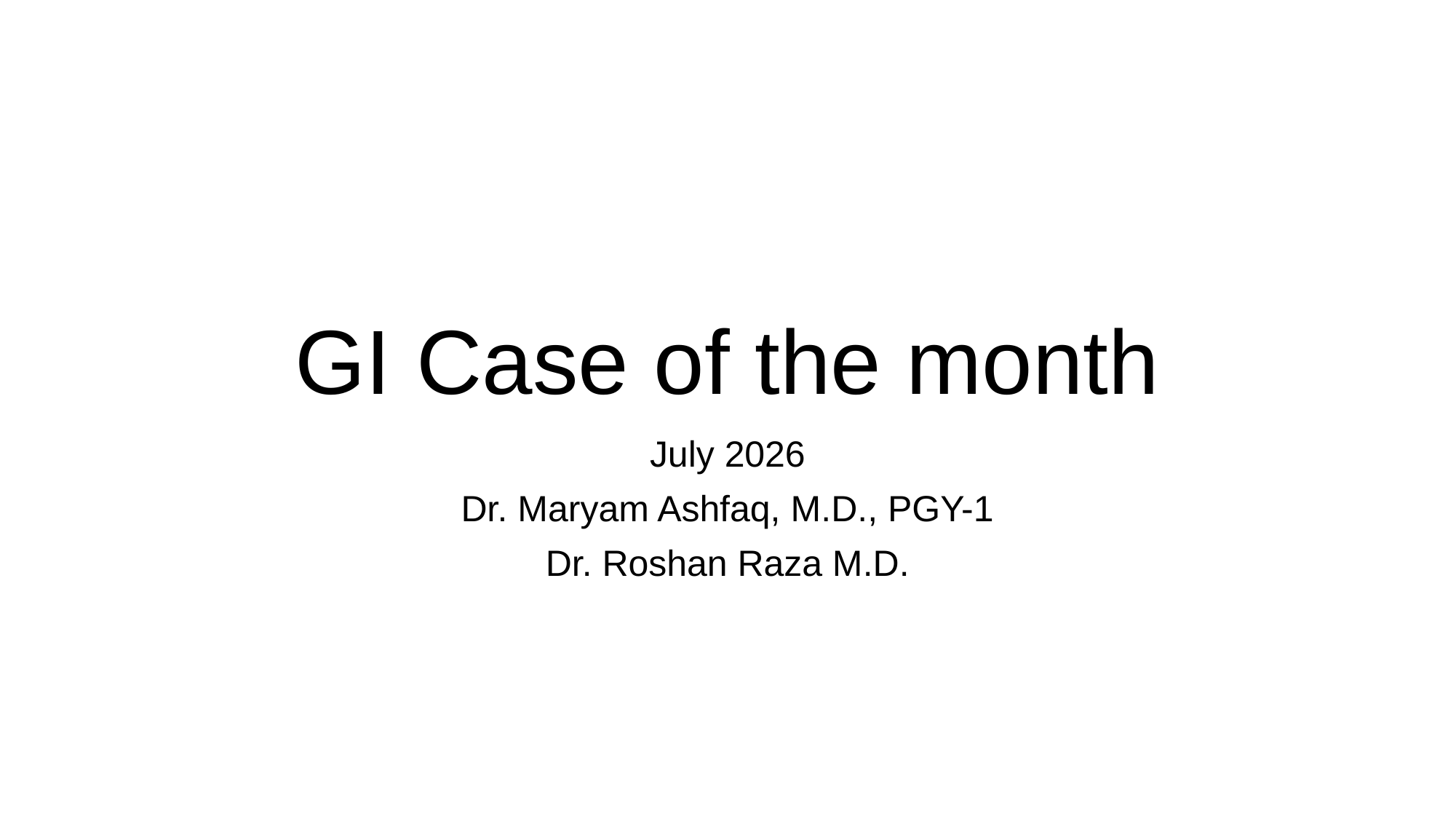

# GI Case of the month
July 2026
Dr. Maryam Ashfaq, M.D., PGY-1
Dr. Roshan Raza M.D.